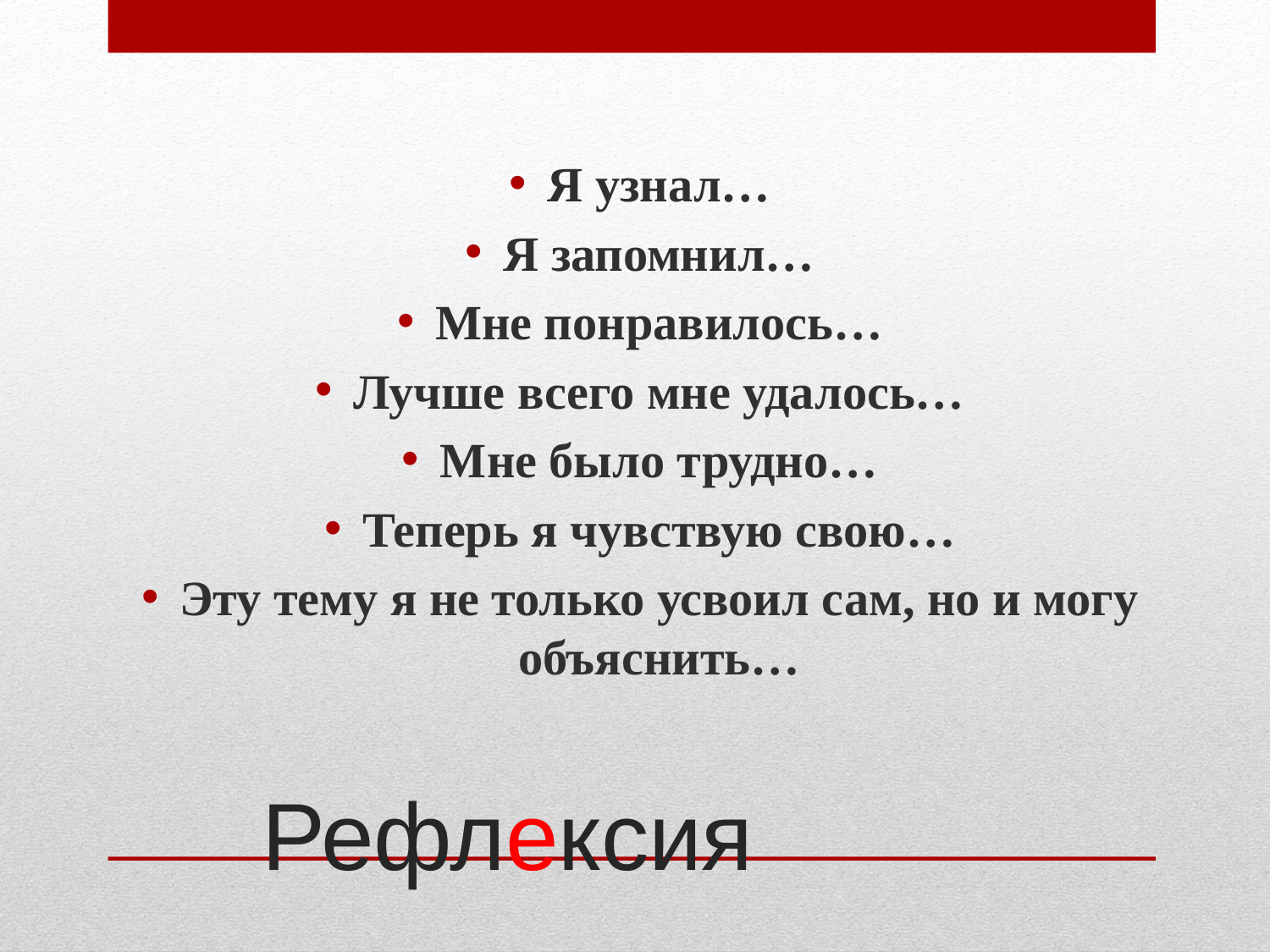

Я узнал…
Я запомнил…
Мне понравилось…
Лучше всего мне удалось…
Мне было трудно…
Теперь я чувствую свою…
Эту тему я не только усвоил сам, но и могу объяснить…
# Рефлексия